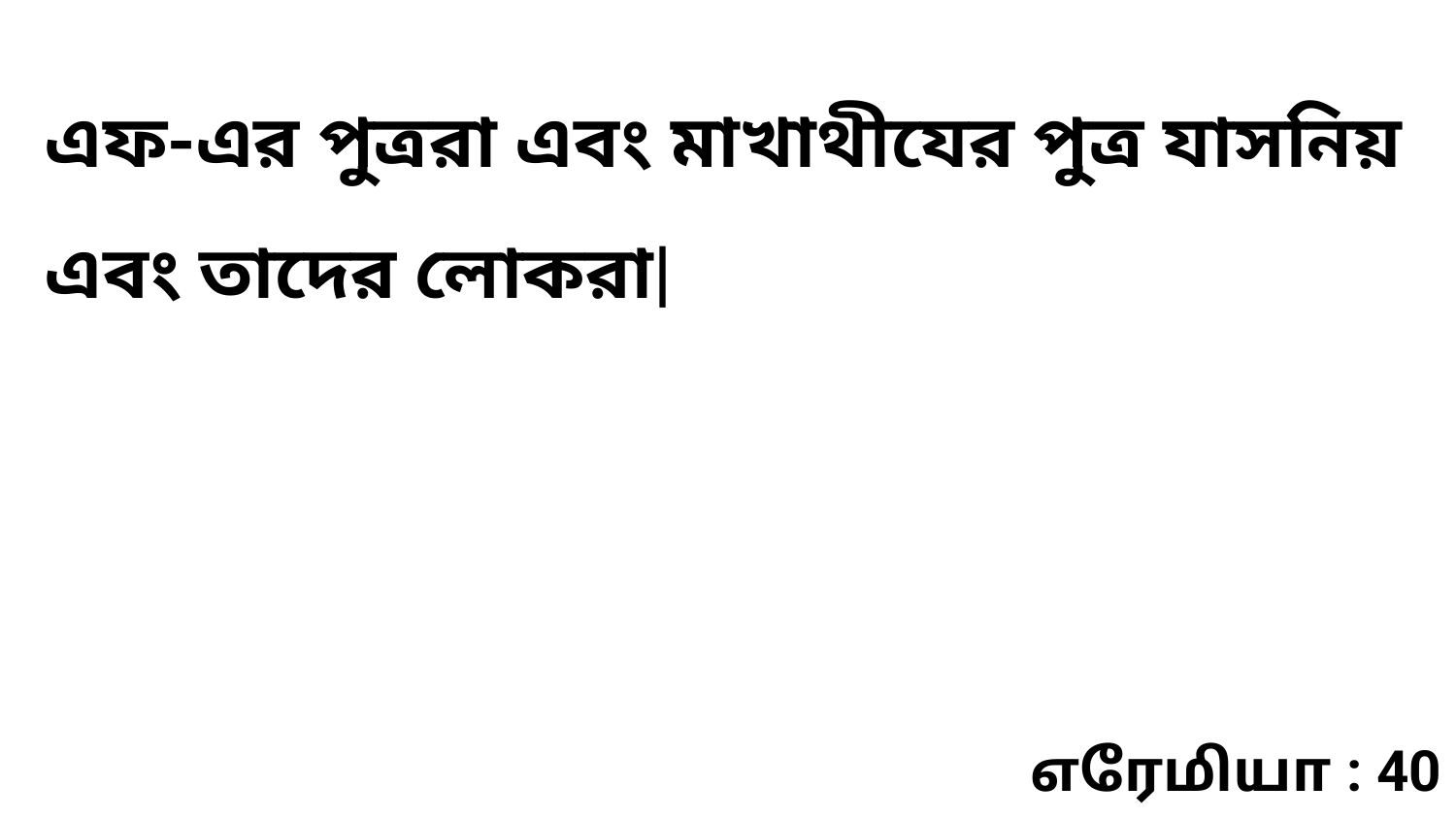

এফ-এর পুত্ররা এবং মাখাথীযের পুত্র যাসনিয় এবং তাদের লোকরা|
எரேமியா : 40